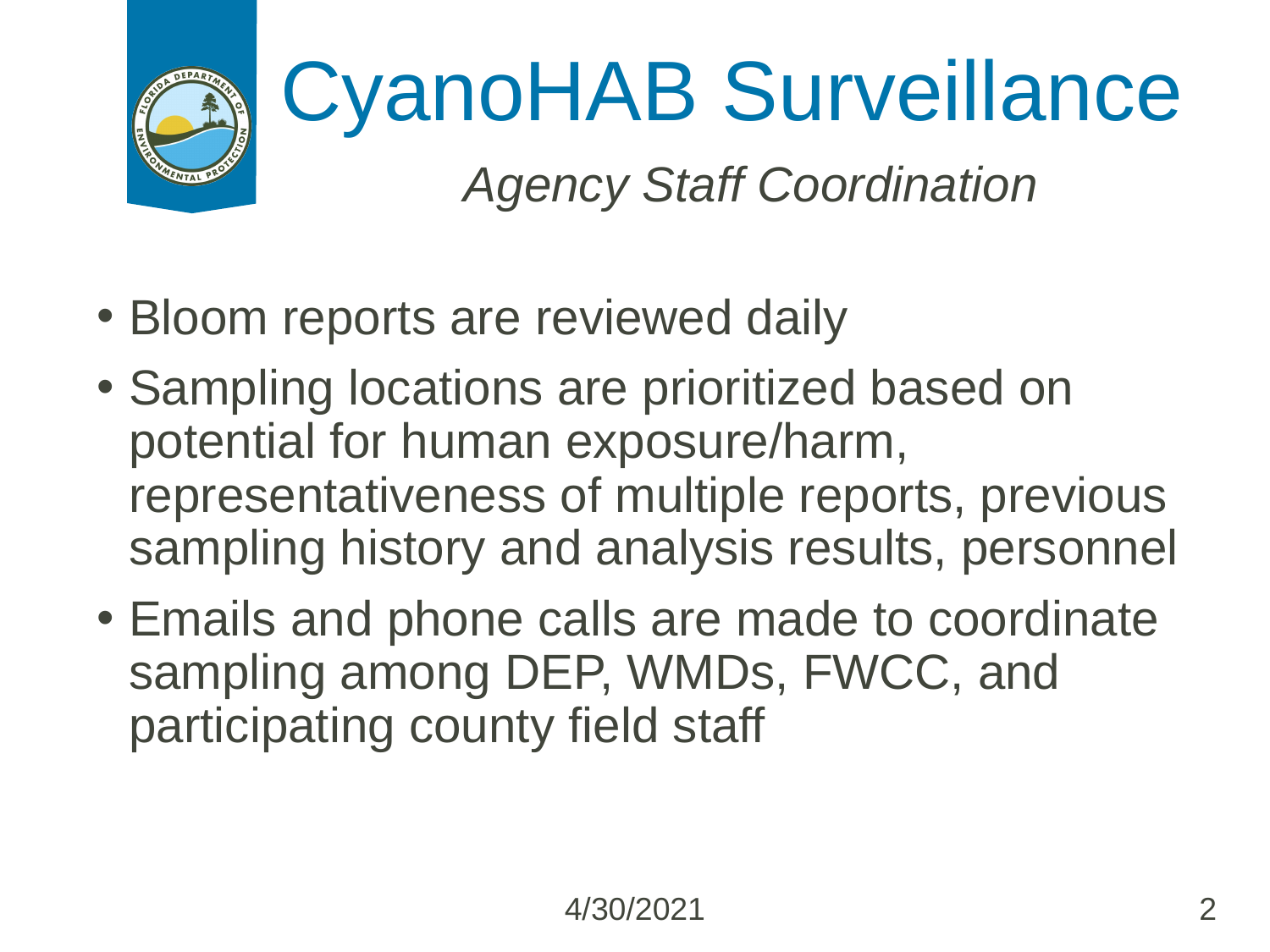

# CyanoHAB Surveillance
Agency Staff Coordination
Bloom reports are reviewed daily
Sampling locations are prioritized based on potential for human exposure/harm, representativeness of multiple reports, previous sampling history and analysis results, personnel
Emails and phone calls are made to coordinate sampling among DEP, WMDs, FWCC, and participating county field staff

4/30/2021